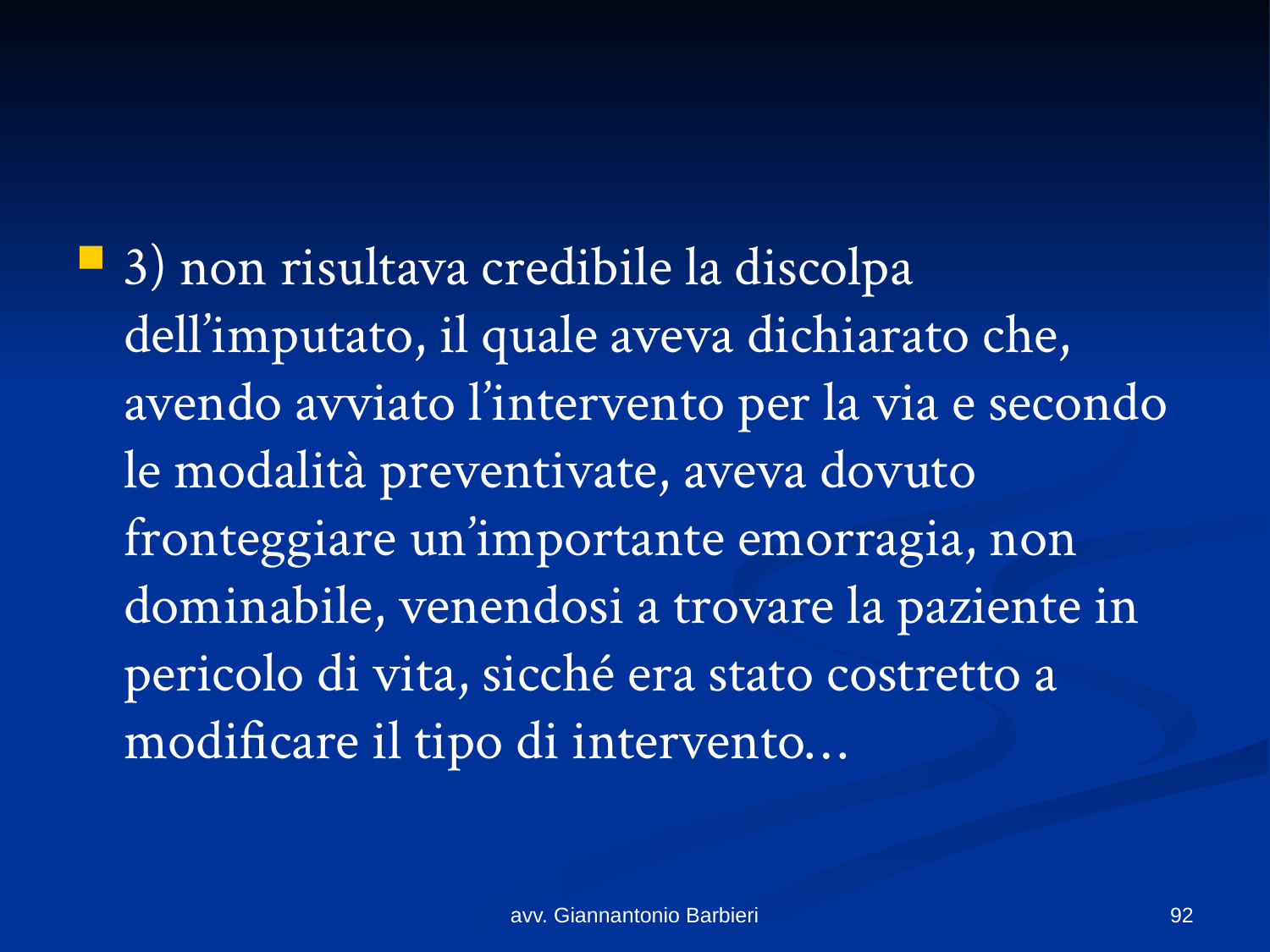

#
3) non risultava credibile la discolpa dell’imputato, il quale aveva dichiarato che, avendo avviato l’intervento per la via e secondo le modalità preventivate, aveva dovuto fronteggiare un’importante emorragia, non dominabile, venendosi a trovare la paziente in pericolo di vita, sicché era stato costretto a modificare il tipo di intervento…
avv. Giannantonio Barbieri
92